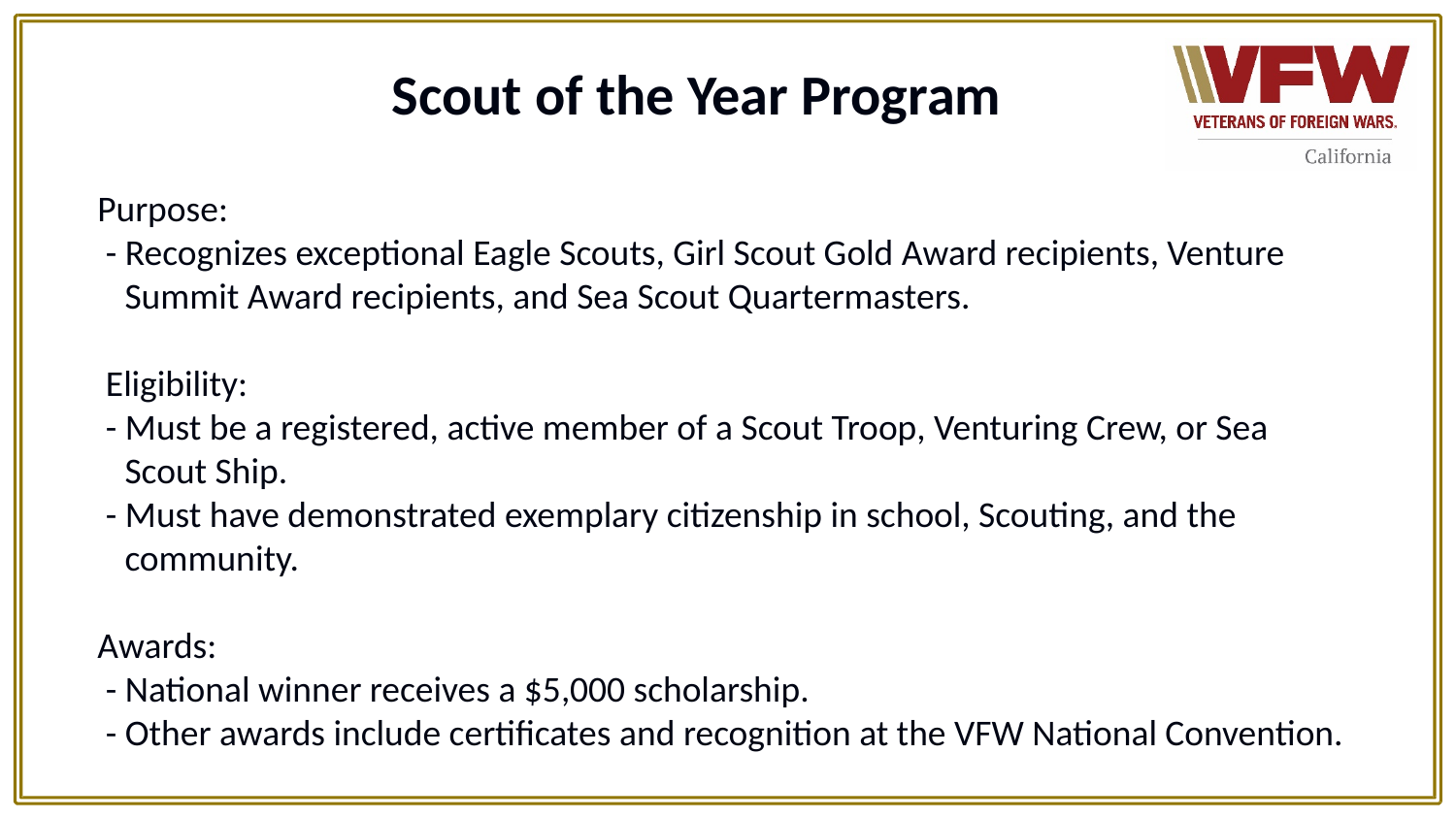

# Scout of the Year Program
Purpose:
 - Recognizes exceptional Eagle Scouts, Girl Scout Gold Award recipients, Venture  Summit Award recipients, and Sea Scout Quartermasters.

 Eligibility:
 - Must be a registered, active member of a Scout Troop, Venturing Crew, or Sea Scout Ship.
 - Must have demonstrated exemplary citizenship in school, Scouting, and the community.

Awards:
 - National winner receives a $5,000 scholarship.
 - Other awards include certificates and recognition at the VFW National Convention.